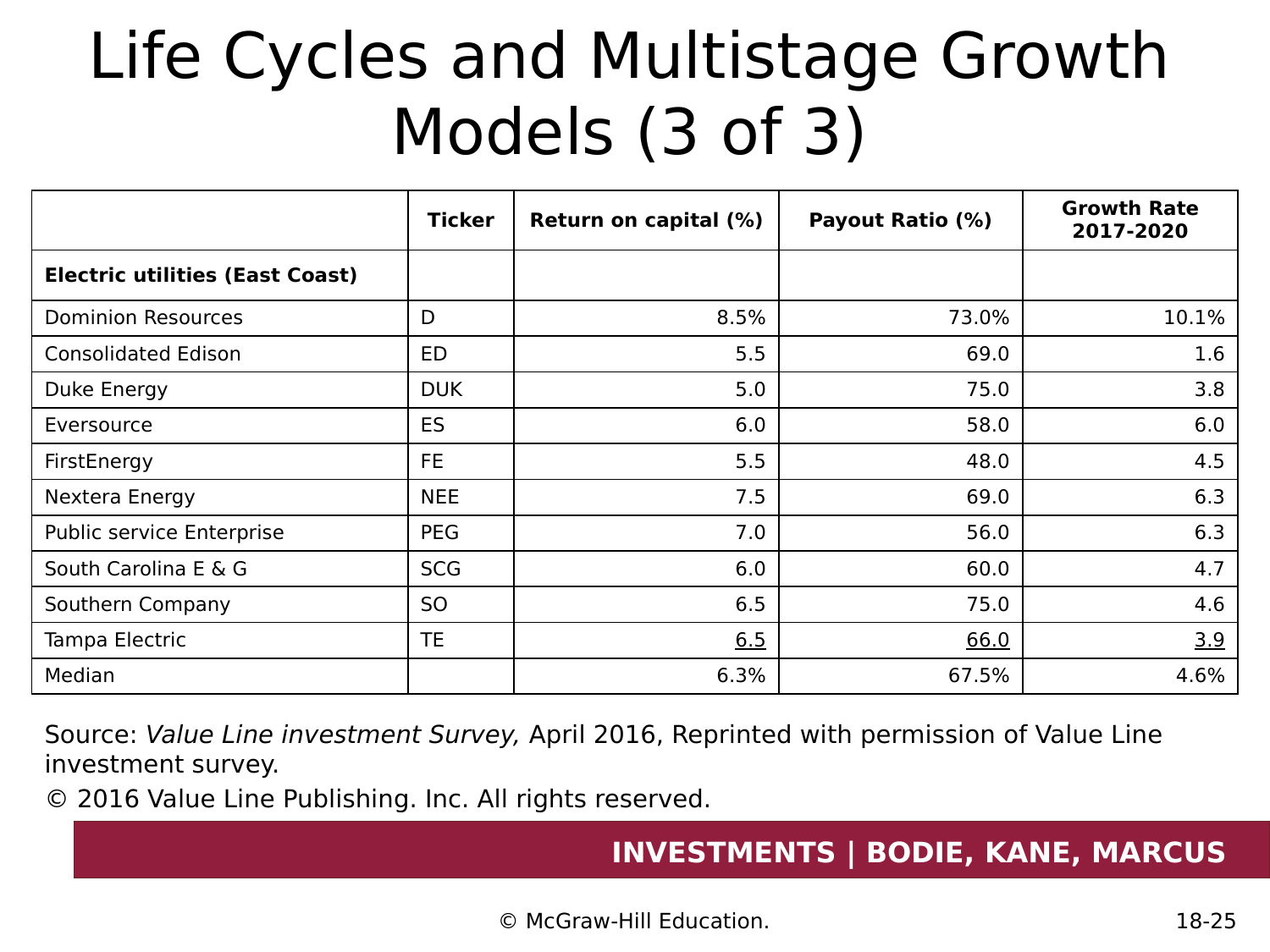

# Life Cycles and Multistage Growth Models (3 of 3)
|  | Ticker | Return on capital (%) | Payout Ratio (%) | Growth Rate 2017-2020 |
| --- | --- | --- | --- | --- |
| Electric utilities (East Coast) |  |  |  |  |
| Dominion Resources | D | 8.5% | 73.0% | 10.1% |
| Consolidated Edison | ED | 5.5 | 69.0 | 1.6 |
| Duke Energy | DUK | 5.0 | 75.0 | 3.8 |
| Eversource | ES | 6.0 | 58.0 | 6.0 |
| FirstEnergy | FE | 5.5 | 48.0 | 4.5 |
| Nextera Energy | NEE | 7.5 | 69.0 | 6.3 |
| Public service Enterprise | PEG | 7.0 | 56.0 | 6.3 |
| South Carolina E & G | SCG | 6.0 | 60.0 | 4.7 |
| Southern Company | SO | 6.5 | 75.0 | 4.6 |
| Tampa Electric | TE | 6.5 | 66.0 | 3.9 |
| Median |  | 6.3% | 67.5% | 4.6% |
Source: Value Line investment Survey, April 2016, Reprinted with permission of Value Line investment survey.
© 2016 Value Line Publishing. Inc. All rights reserved.